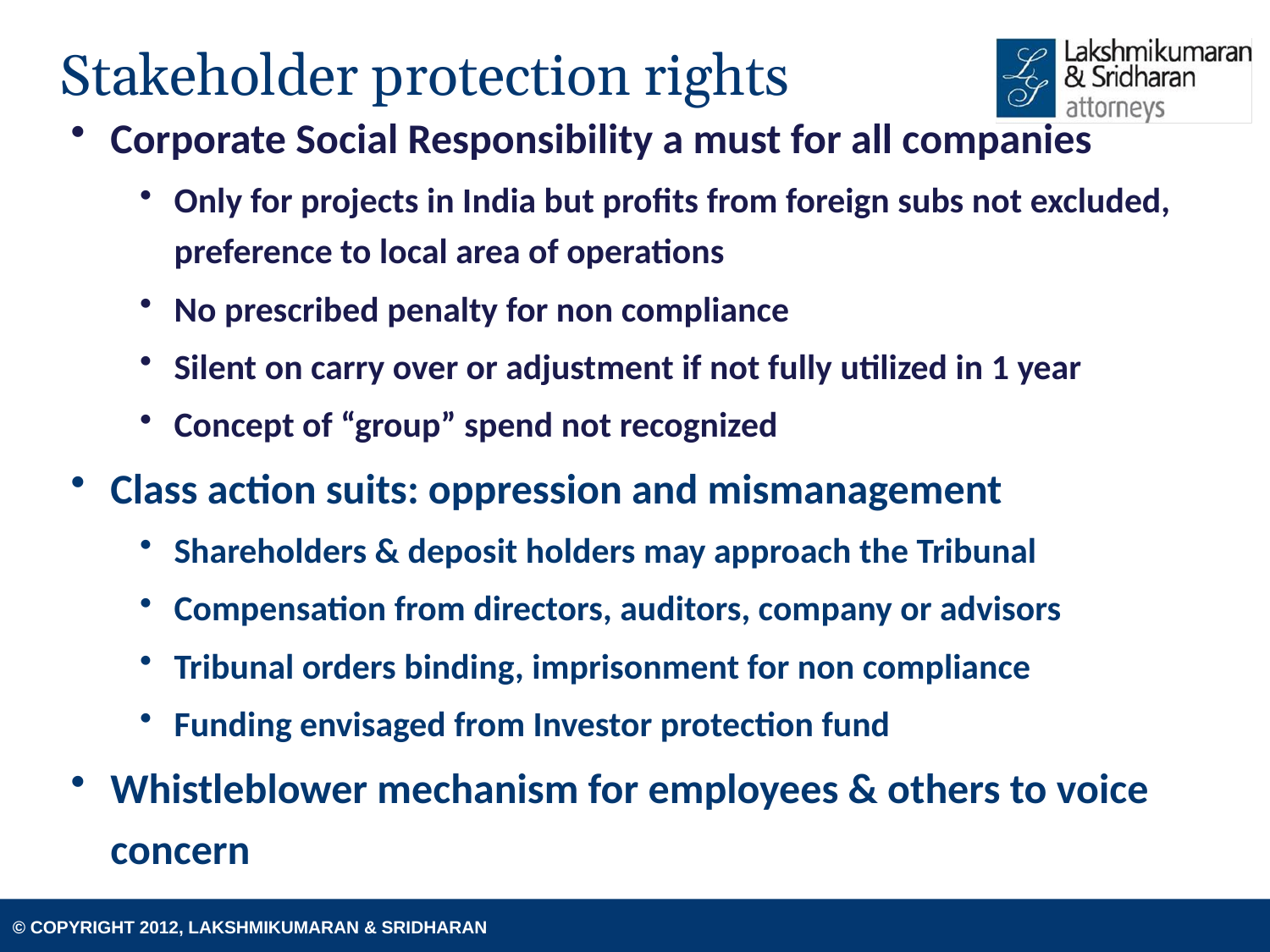

# Stakeholder protection rights
Corporate Social Responsibility a must for all companies
Only for projects in India but profits from foreign subs not excluded, preference to local area of operations
No prescribed penalty for non compliance
Silent on carry over or adjustment if not fully utilized in 1 year
Concept of “group” spend not recognized
Class action suits: oppression and mismanagement
Shareholders & deposit holders may approach the Tribunal
Compensation from directors, auditors, company or advisors
Tribunal orders binding, imprisonment for non compliance
Funding envisaged from Investor protection fund
Whistleblower mechanism for employees & others to voice concern